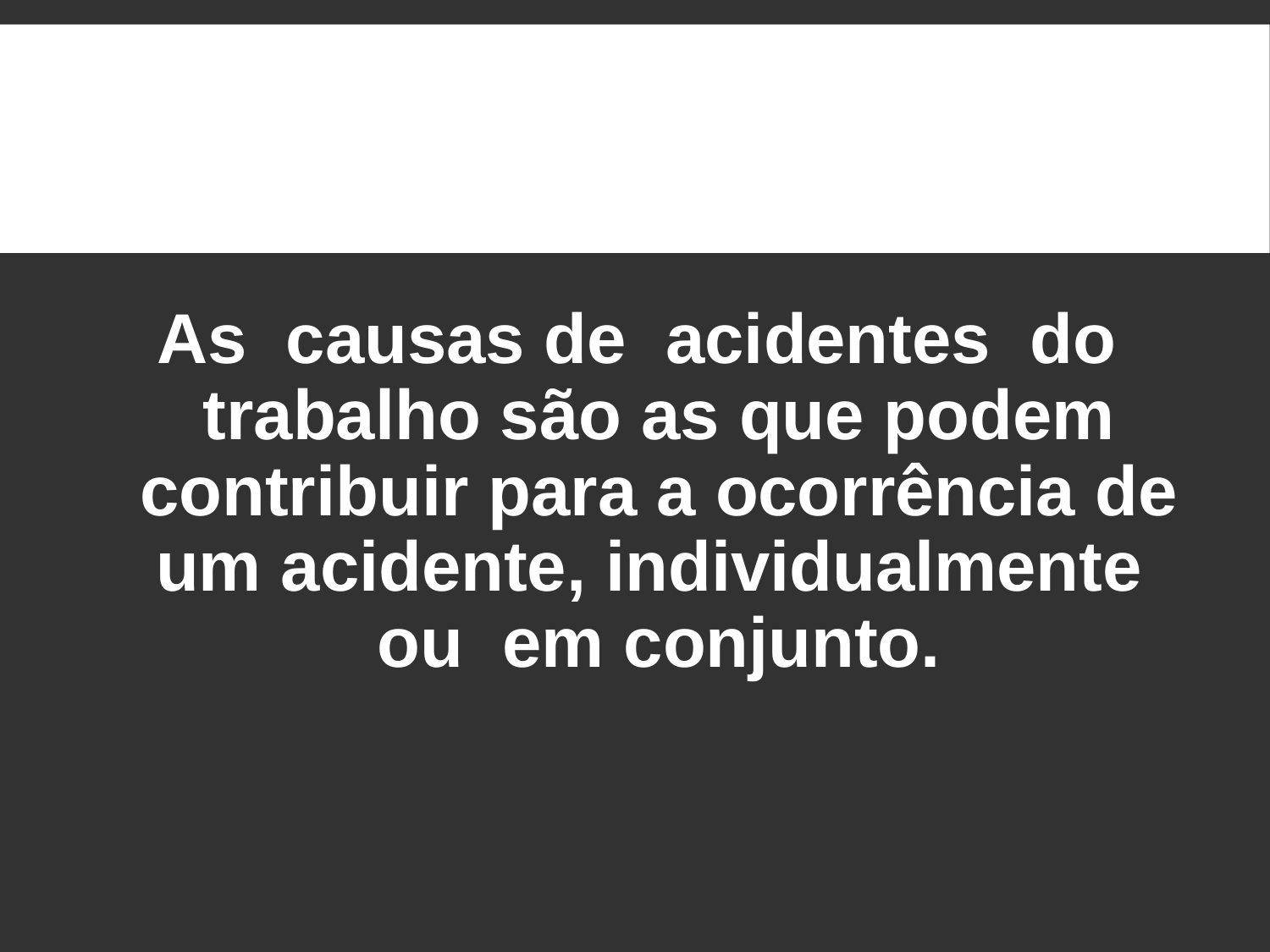

As  causas de  acidentes  do  trabalho são as que podem contribuir para a ocorrência de um acidente, individualmente  ou  em conjunto.